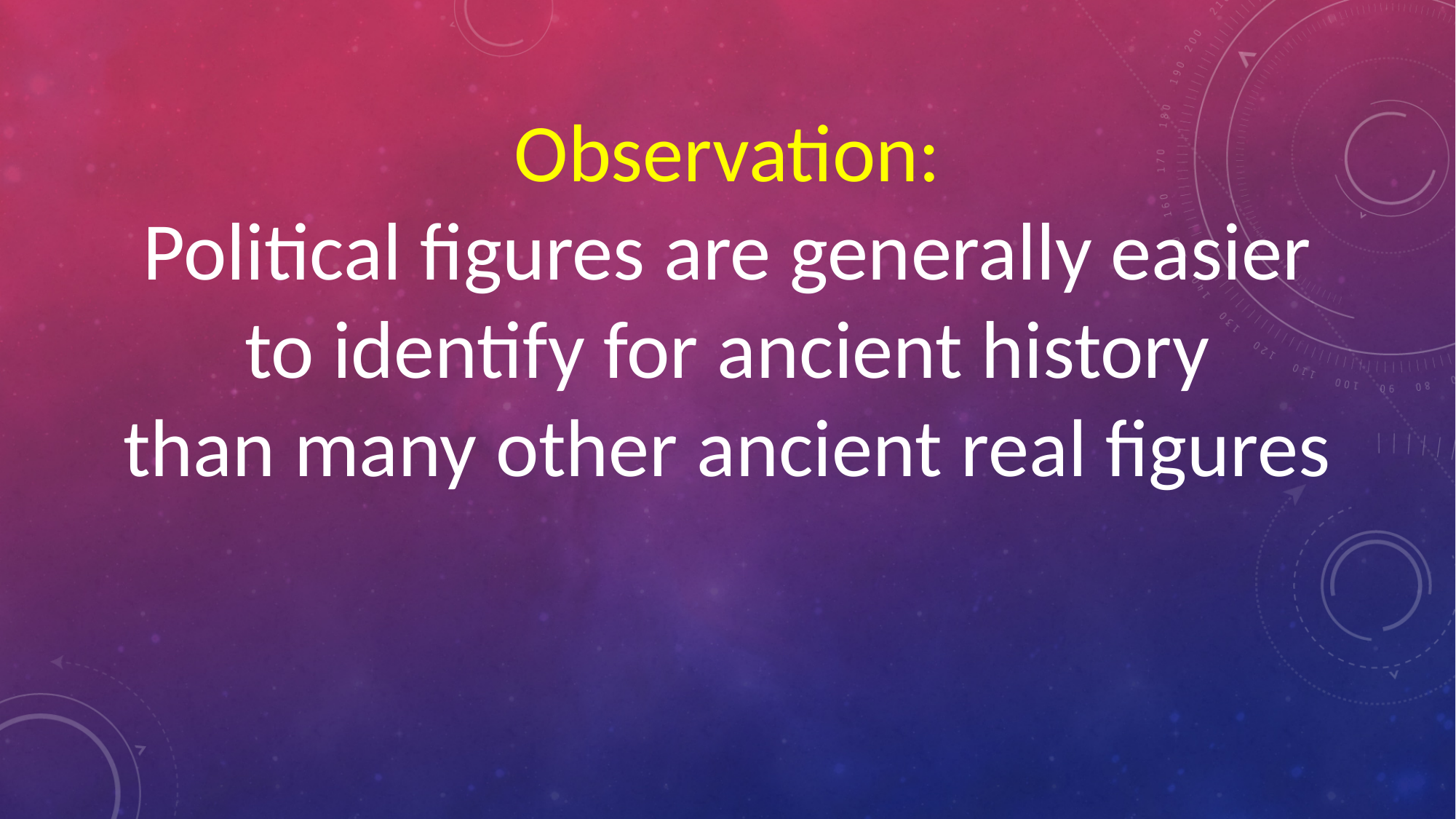

Observation:
Political figures are generally easier
to identify for ancient history
than many other ancient real figures